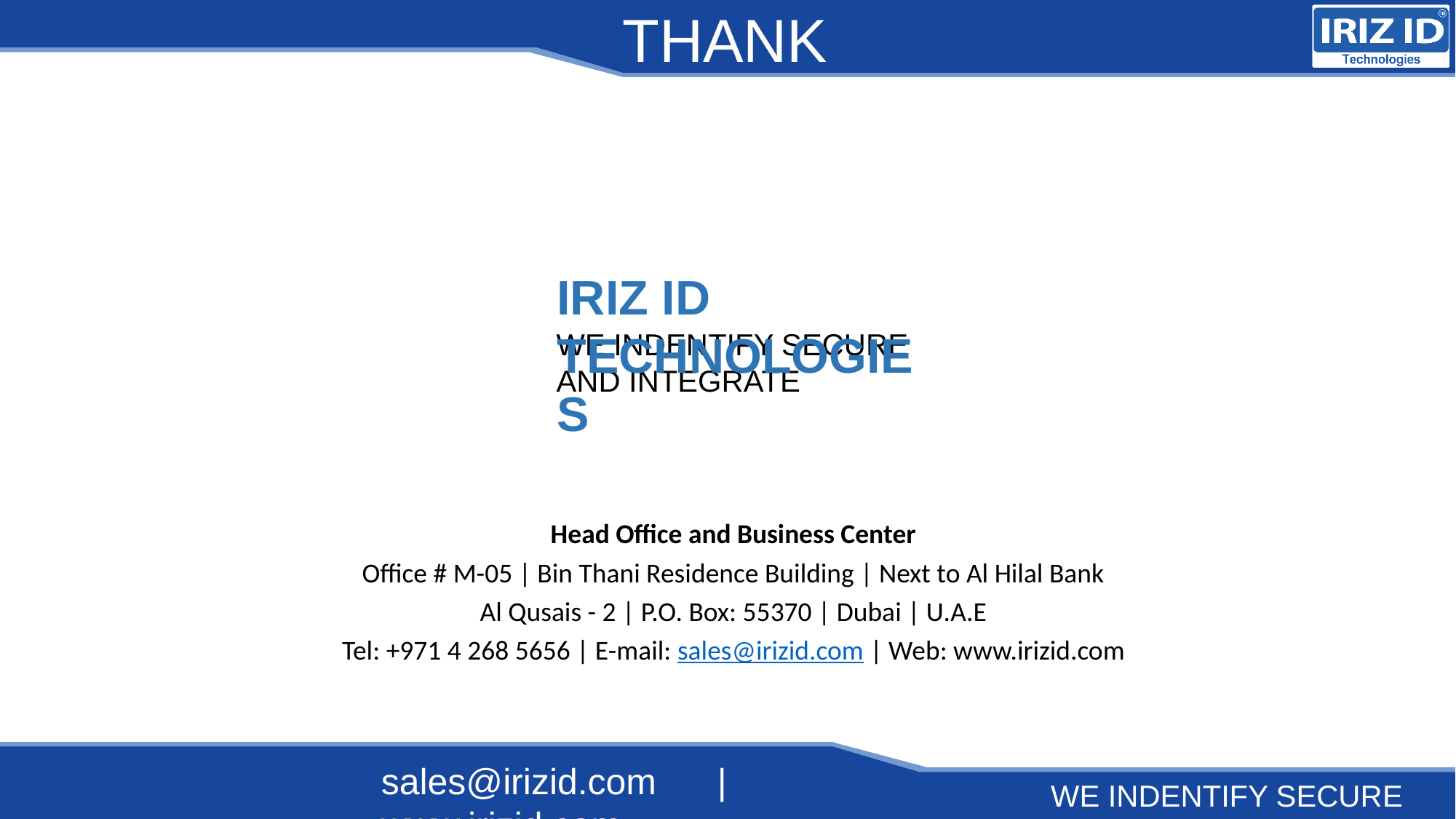

THANK YOU
IRIZ ID TECHNOLOGIES
WE INDENTIFY SECURE AND INTEGRATE
Head Office and Business Center
Office # M-05 | Bin Thani Residence Building | Next to Al Hilal Bank
Al Qusais - 2 | P.O. Box: 55370 | Dubai | U.A.E
Tel: +971 4 268 5656 | E-mail: sales@irizid.com | Web: www.irizid.com